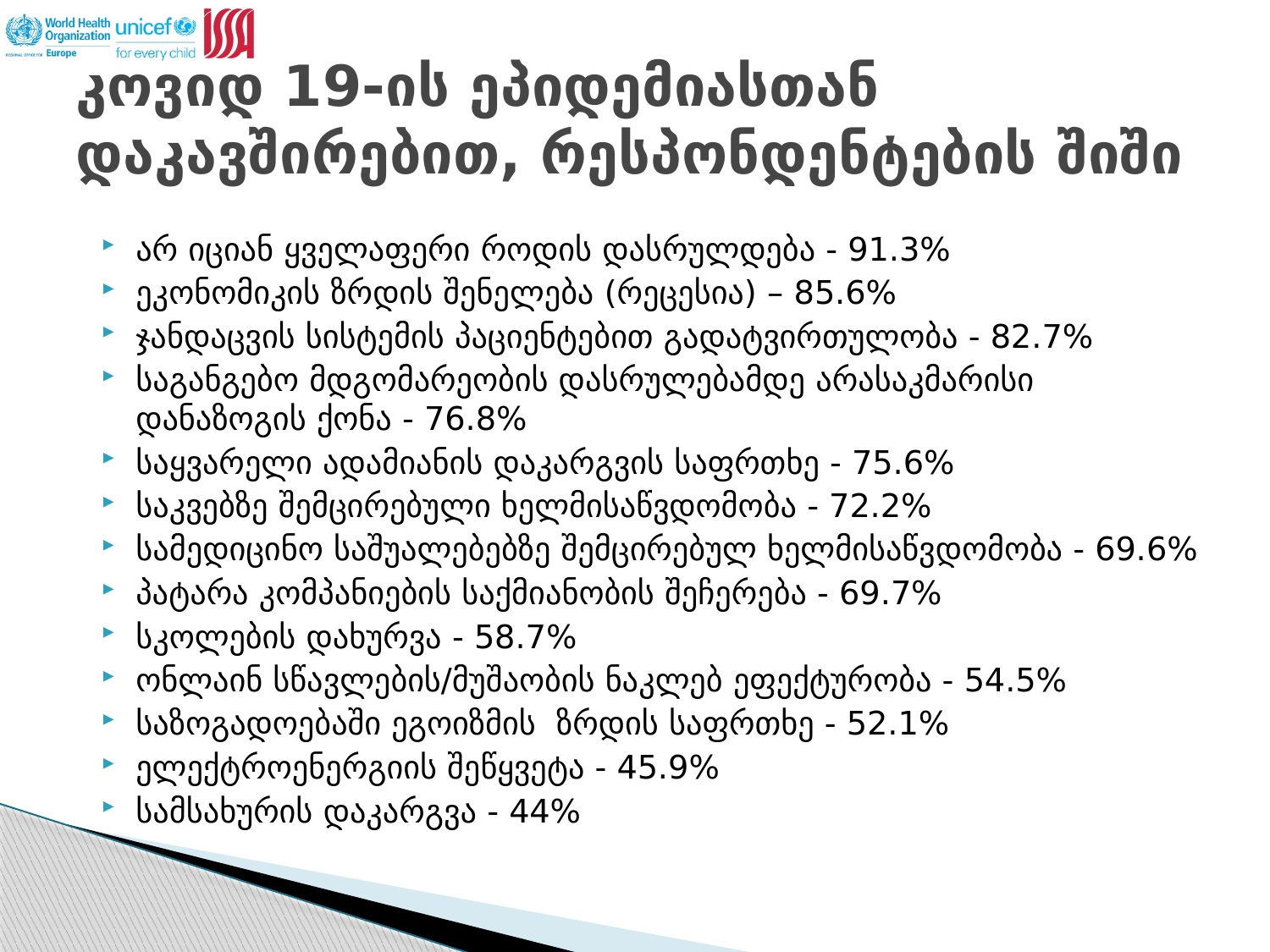

# კოვიდ 19-ის ეპიდემიასთან დაკავშირებით, რესპონდენტების შიში
არ იციან ყველაფერი როდის დასრულდება - 91.3%
ეკონომიკის ზრდის შენელება (რეცესია) – 85.6%
ჯანდაცვის სისტემის პაციენტებით გადატვირთულობა - 82.7%
საგანგებო მდგომარეობის დასრულებამდე არასაკმარისი დანაზოგის ქონა - 76.8%
საყვარელი ადამიანის დაკარგვის საფრთხე - 75.6%
საკვებზე შემცირებული ხელმისაწვდომობა - 72.2%
სამედიცინო საშუალებებზე შემცირებულ ხელმისაწვდომობა - 69.6%
პატარა კომპანიების საქმიანობის შეჩერება - 69.7%
სკოლების დახურვა - 58.7%
ონლაინ სწავლების/მუშაობის ნაკლებ ეფექტურობა - 54.5%
საზოგადოებაში ეგოიზმის  ზრდის საფრთხე - 52.1%
ელექტროენერგიის შეწყვეტა - 45.9%
სამსახურის დაკარგვა - 44%